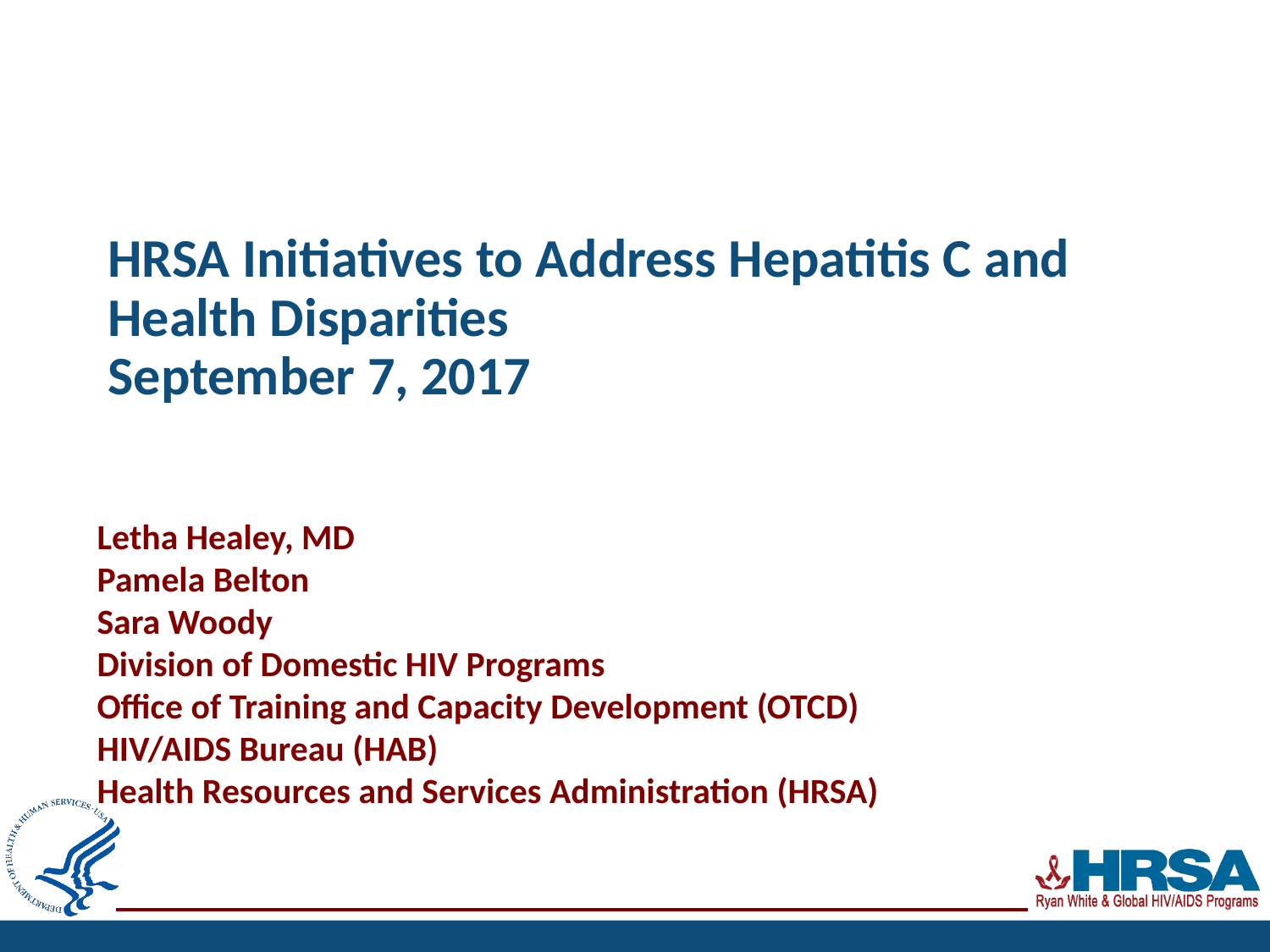

# HRSA Initiatives to Address Hepatitis C and Health Disparities September 7, 2017
Letha Healey, MD
Pamela Belton
Sara Woody
Division of Domestic HIV Programs
Office of Training and Capacity Development (OTCD)
HIV/AIDS Bureau (HAB)
Health Resources and Services Administration (HRSA)